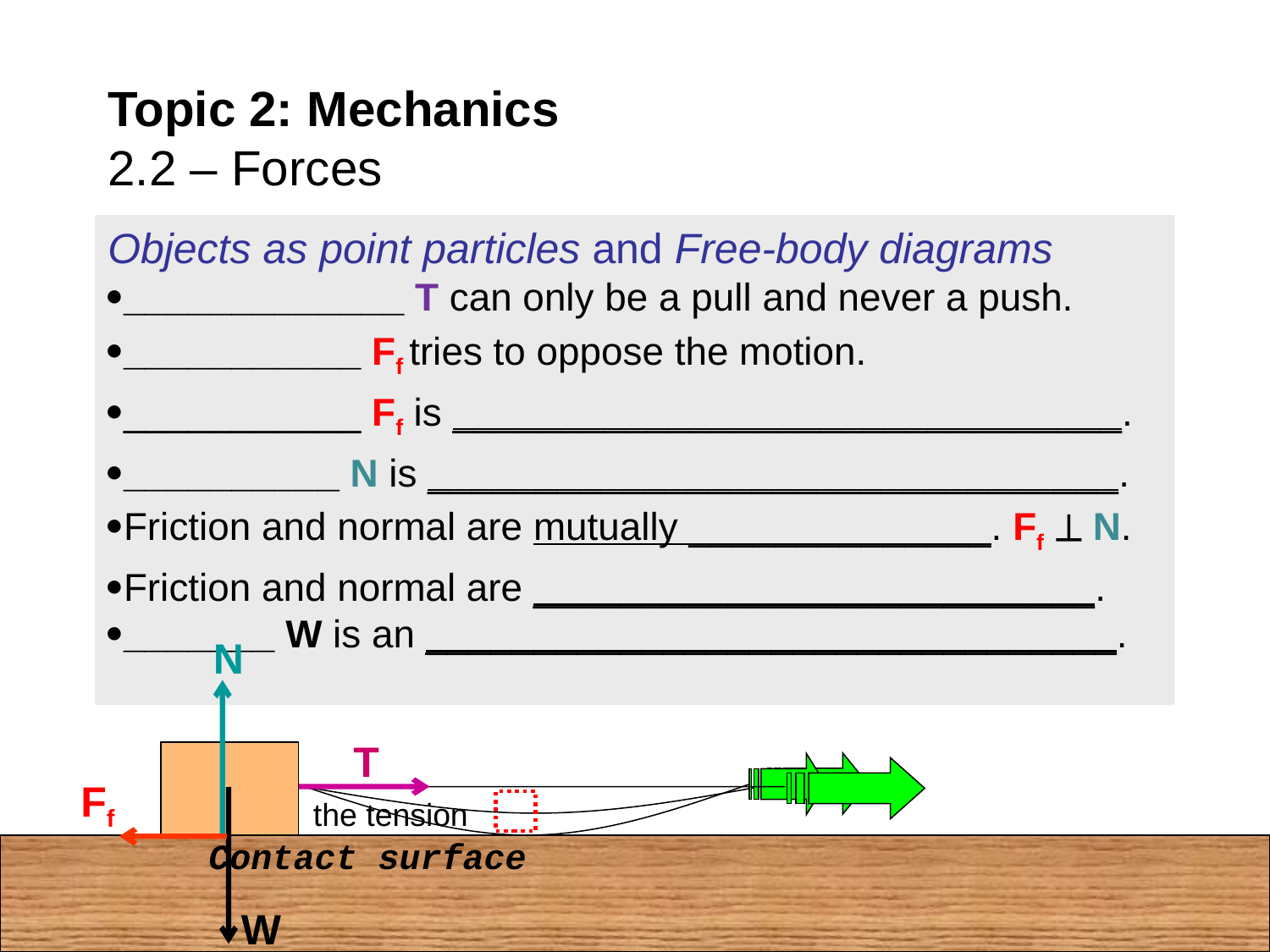

# Topic 2: Mechanics 2.2 – Forces
Objects as point particles and Free-body diagrams
•_____________ T can only be a pull and never a push.
•___________ Ff tries to oppose the motion.
•___________ Ff is _______________________________.
•__________ N is ________________________________.
•Friction and normal are mutually ______________. Ff ⊥ N.
•Friction and normal are __________________________.
•_______ W is an ________________________________.
N

T

the tension

W

Ff

Contact surface